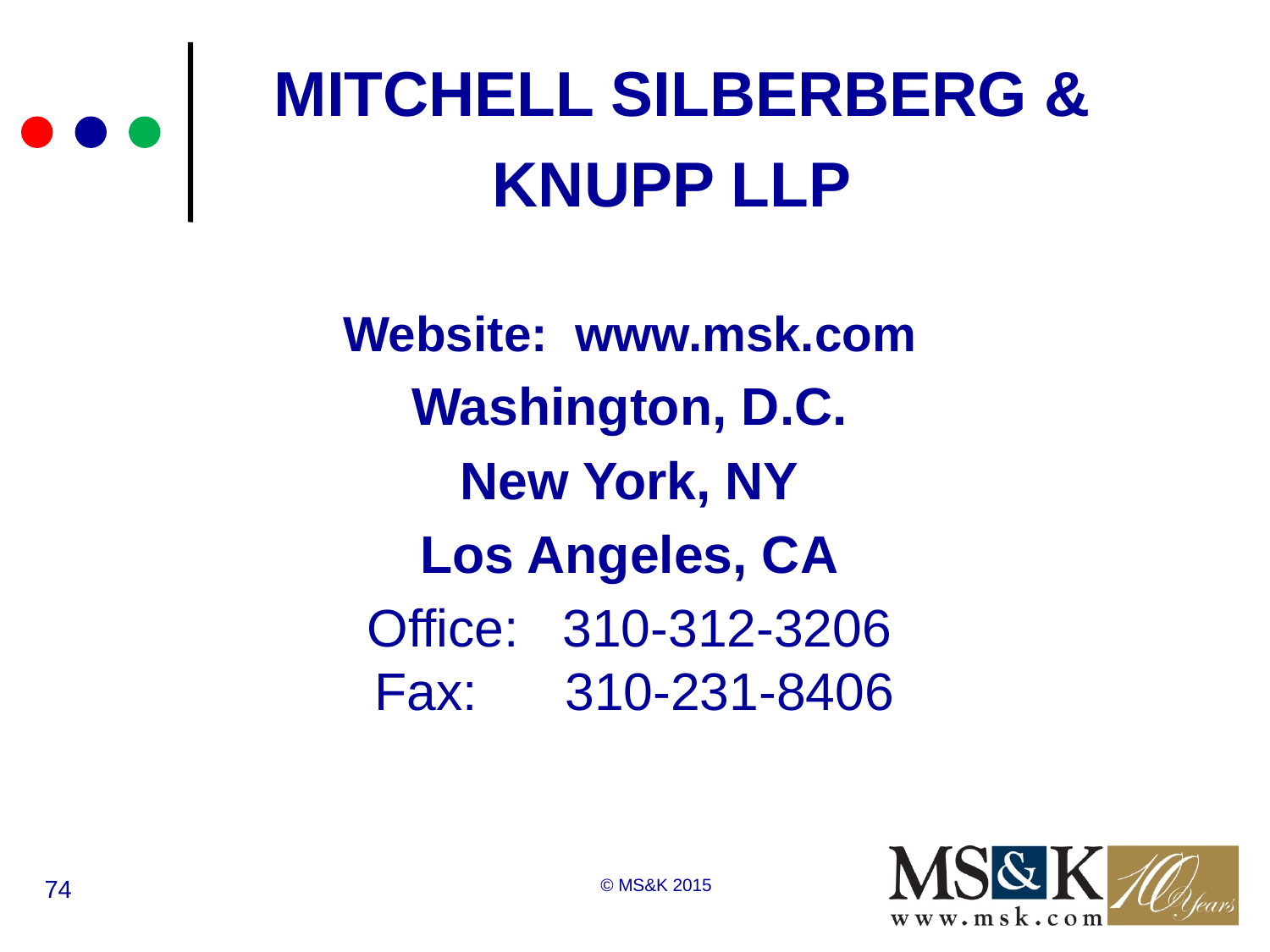

# MITCHELL SILBERBERG & KNUPP LLP
Website:  www.msk.com
Washington, D.C.
New York, NY
Los Angeles, CA
Office:   310-312-3206
	       Fax:      310-231-8406
74
© MS&K 2015